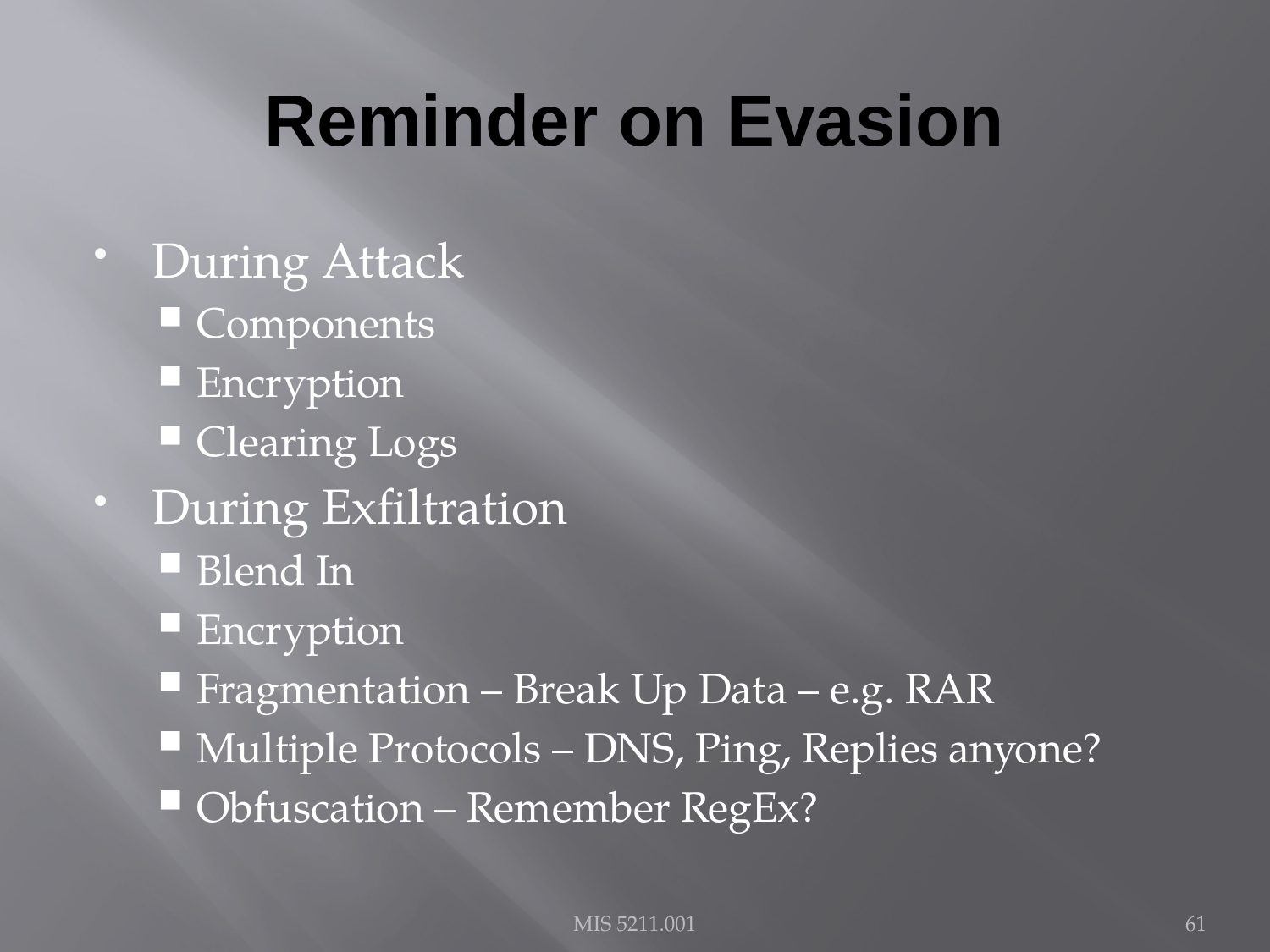

# Reminder on Evasion
During Attack
Components
Encryption
Clearing Logs
During Exfiltration
Blend In
Encryption
Fragmentation – Break Up Data – e.g. RAR
Multiple Protocols – DNS, Ping, Replies anyone?
Obfuscation – Remember RegEx?
MIS 5211.001
61